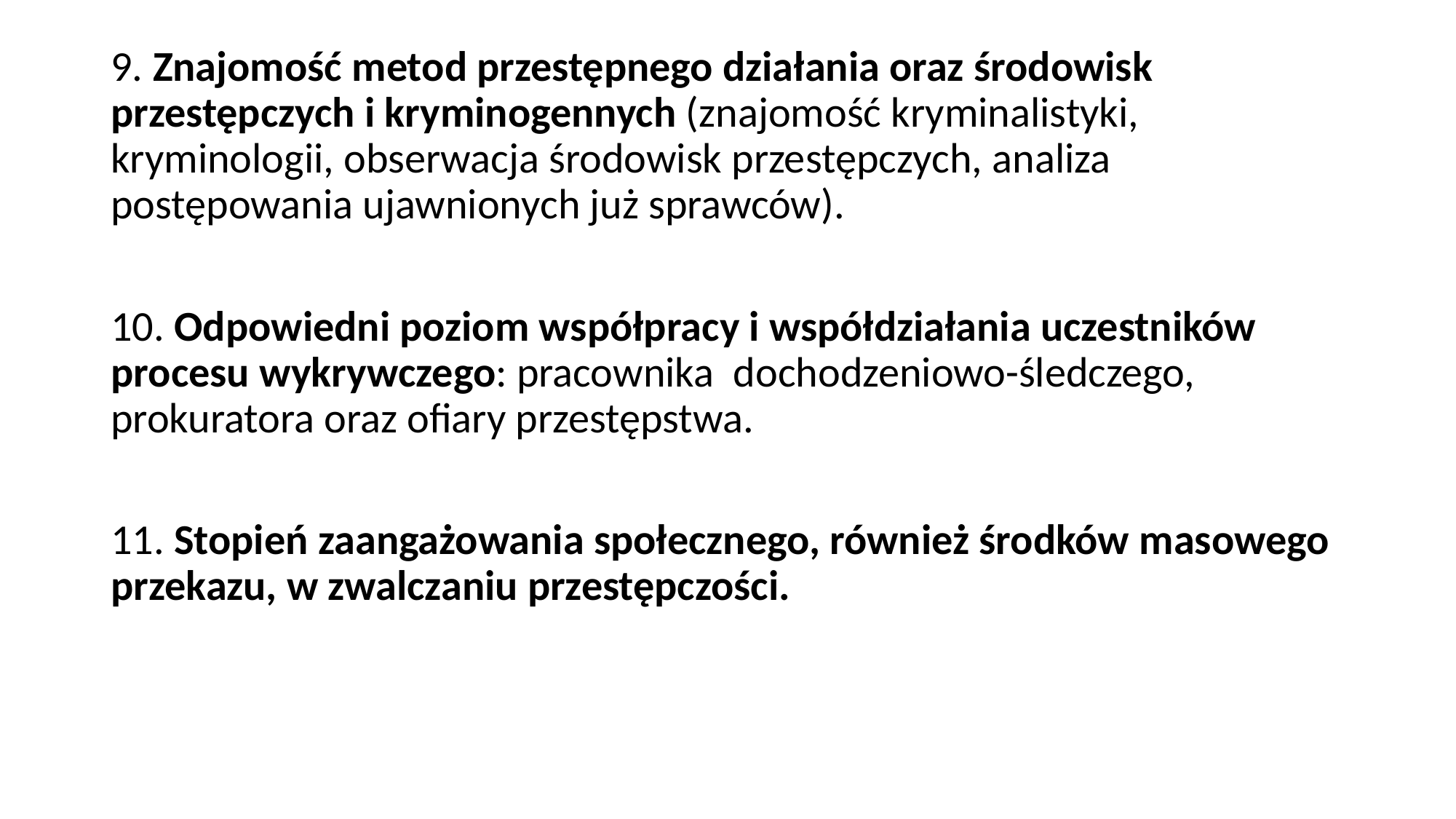

9. Znajomość metod przestępnego działania oraz środowisk przestępczych i kryminogennych (znajomość kryminalistyki, kryminologii, obserwacja środowisk przestępczych, analiza postępowania ujawnionych już sprawców).

10. Odpowiedni poziom współpracy i współdziałania uczestników procesu wykrywczego: pracownika  dochodzeniowo-śledczego, prokuratora oraz ofiary przestępstwa.

11. Stopień zaangażowania społecznego, również środków masowego przekazu, w zwalczaniu przestępczości.